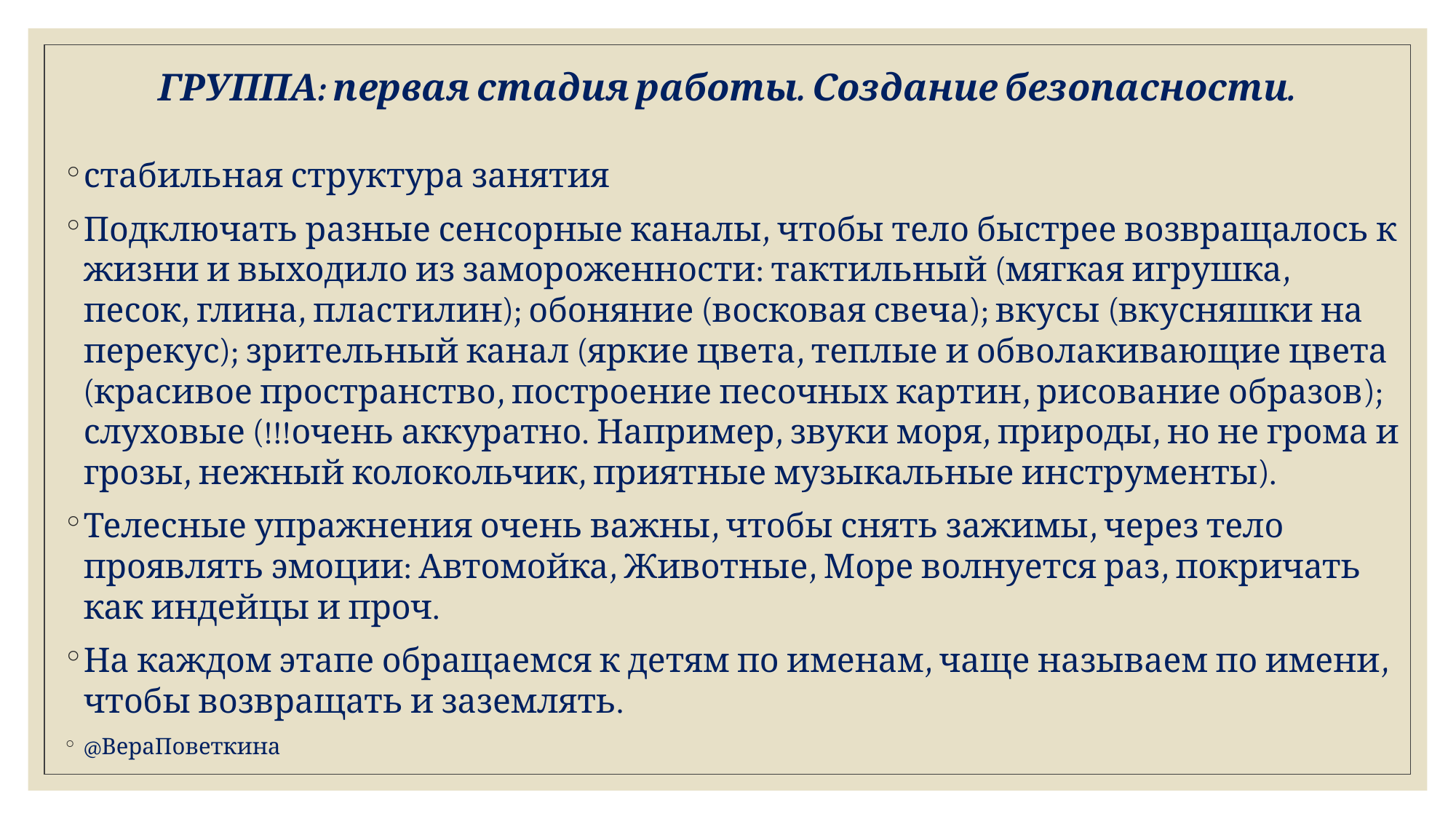

# ГРУППА: первая стадия работы. Создание безопасности.
стабильная структура занятия
Подключать разные сенсорные каналы, чтобы тело быстрее возвращалось к жизни и выходило из замороженности: тактильный (мягкая игрушка, песок, глина, пластилин); обоняние (восковая свеча); вкусы (вкусняшки на перекус); зрительный канал (яркие цвета, теплые и обволакивающие цвета (красивое пространство, построение песочных картин, рисование образов); слуховые (!!!очень аккуратно. Например, звуки моря, природы, но не грома и грозы, нежный колокольчик, приятные музыкальные инструменты).
Телесные упражнения очень важны, чтобы снять зажимы, через тело проявлять эмоции: Автомойка, Животные, Море волнуется раз, покричать как индейцы и проч.
На каждом этапе обращаемся к детям по именам, чаще называем по имени, чтобы возвращать и заземлять.
@ВераПоветкина